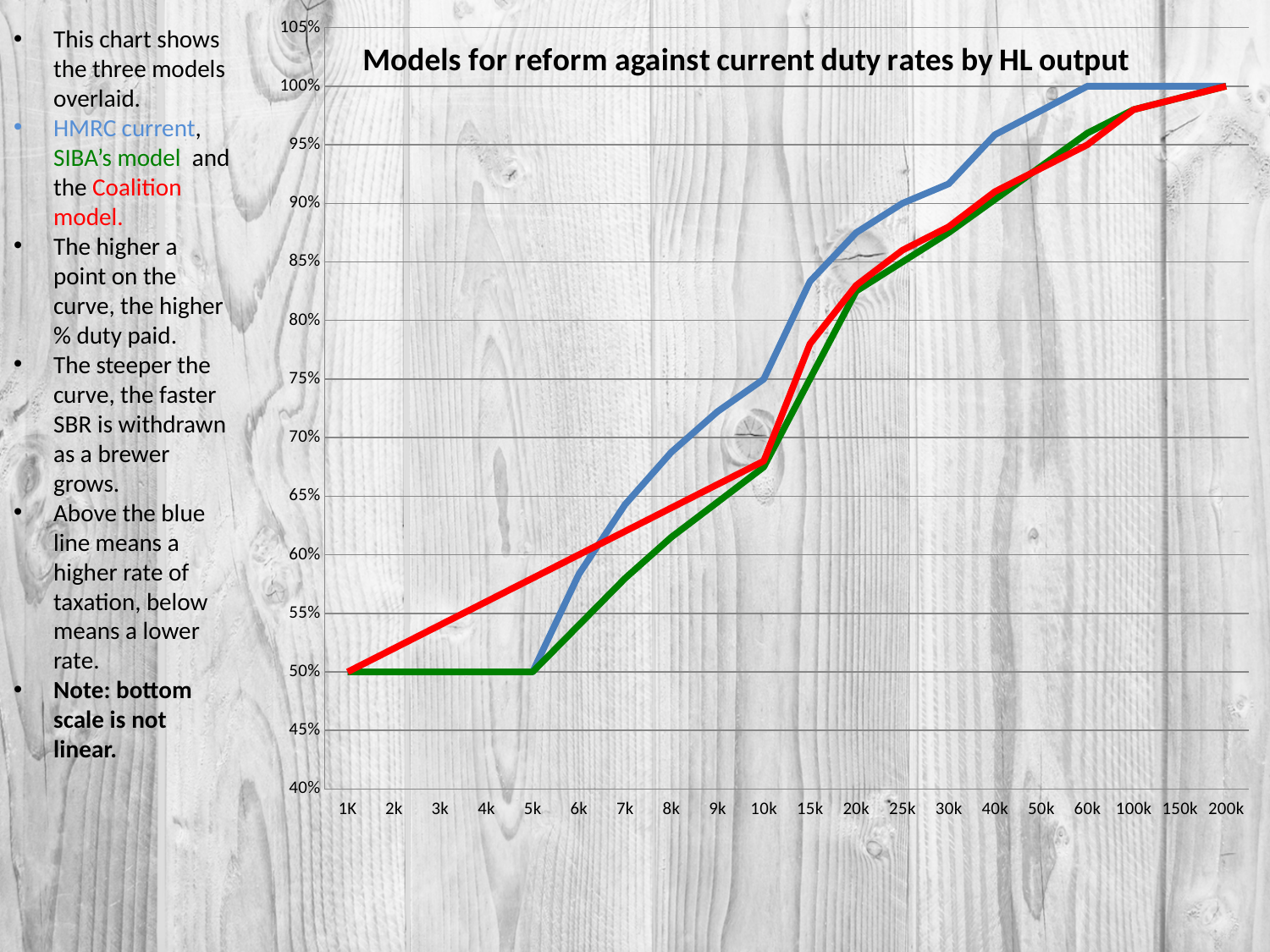

This chart shows the three models overlaid.
HMRC current, SIBA’s model  and the Coalition model.
The higher a point on the curve, the higher % duty paid.
The steeper the curve, the faster SBR is withdrawn as a brewer grows.
Above the blue line means a higher rate of taxation, below means a lower rate.
Note: bottom scale is not linear.

### Chart: Models for reform against current duty rates by HL output

| Category | HMRC current duty rate | SIBA proposed duty rate  | Coalition proposed duty rate |
|---|---|---|---|
| 1K | 0.5 | 0.5 | 0.5 |
| 2k | 0.5 | 0.5 | 0.52 |
| 3k | 0.5 | 0.5 | 0.54 |
| 4k | 0.5 | 0.5 | 0.56 |
| 5k | 0.5 | 0.5 | 0.58 |
| 6k | 0.583354130272024 | 0.539930122286 | 0.6 |
| 7k | 0.642874968804592 | 0.579860244571999 | 0.62 |
| 8k | 0.687546793112054 | 0.614923883204392 | 0.64 |
| 9k | 0.722236086848016 | 0.644871474918892 | 0.66 |
| 10k | 0.749937609183928 | 0.674943848265535 | 0.68 |
| 15k | 0.833291739455952 | 0.750062390816072 | 0.78 |
| 20k | 0.874968804591964 | 0.825056151734465 | 0.83 |
| 25k | 0.900049912652857 | 0.850012478163214 | 0.86 |
| 30k | 0.916645869727976 | 0.874968804591964 | 0.88 |
| 40k | 0.958572498128275 | 0.903294235088595 | 0.91 |
| 50k | 0.979161467431994 | 0.931619665585226 | 0.93 |
| 60k | 1.0 | 0.959945096081857 | 0.95 |
| 100k | 1.0 | 0.980034938857 | 0.98 |
| 150k | 1.0 | 0.9900174694285 | 0.99 |
| 200k | 1.0 | 1.0 | 1.0 |